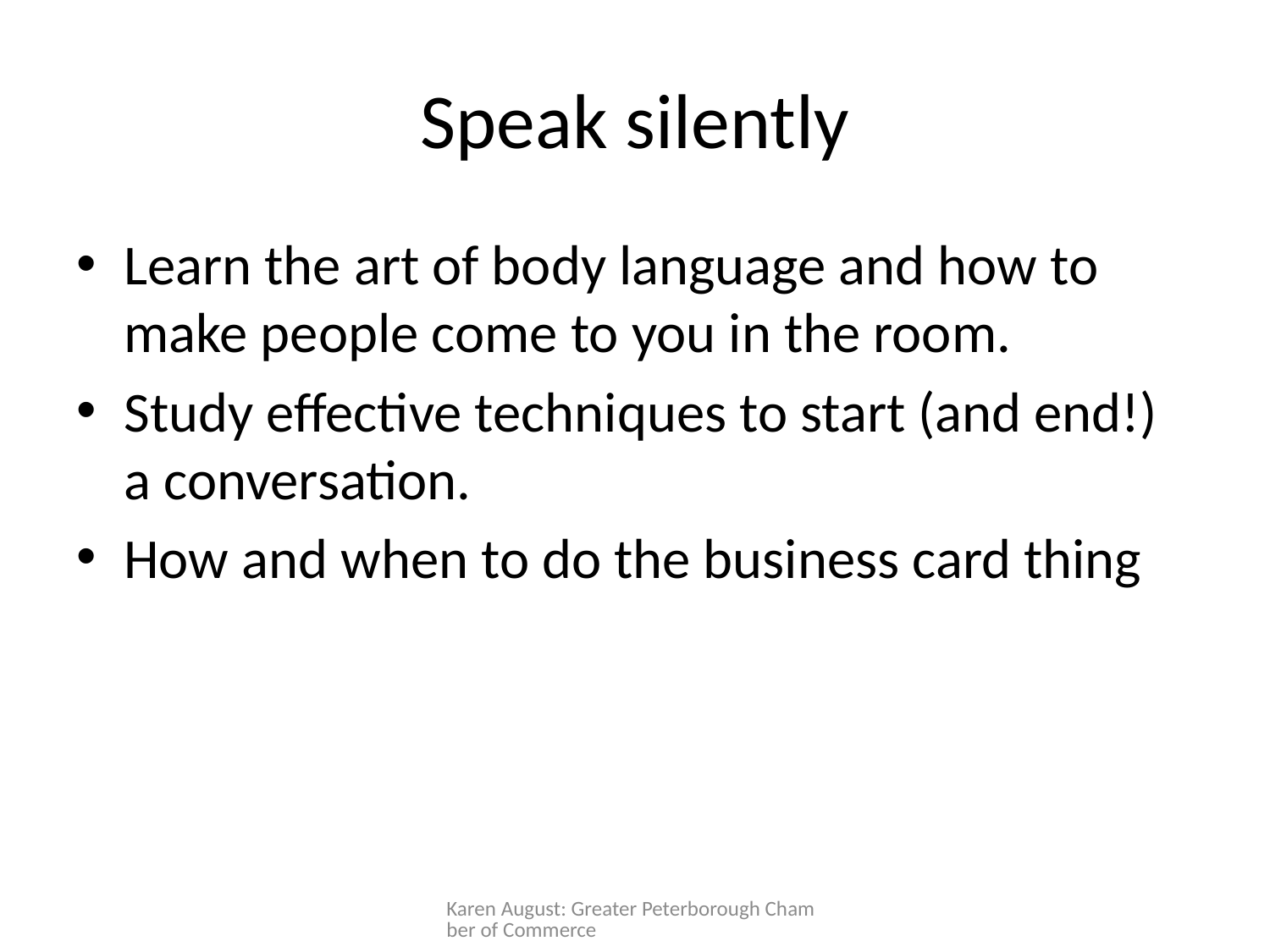

# Speak silently
Learn the art of body language and how to make people come to you in the room.
Study effective techniques to start (and end!) a conversation.
How and when to do the business card thing
Karen August: Greater Peterborough Chamber of Commerce